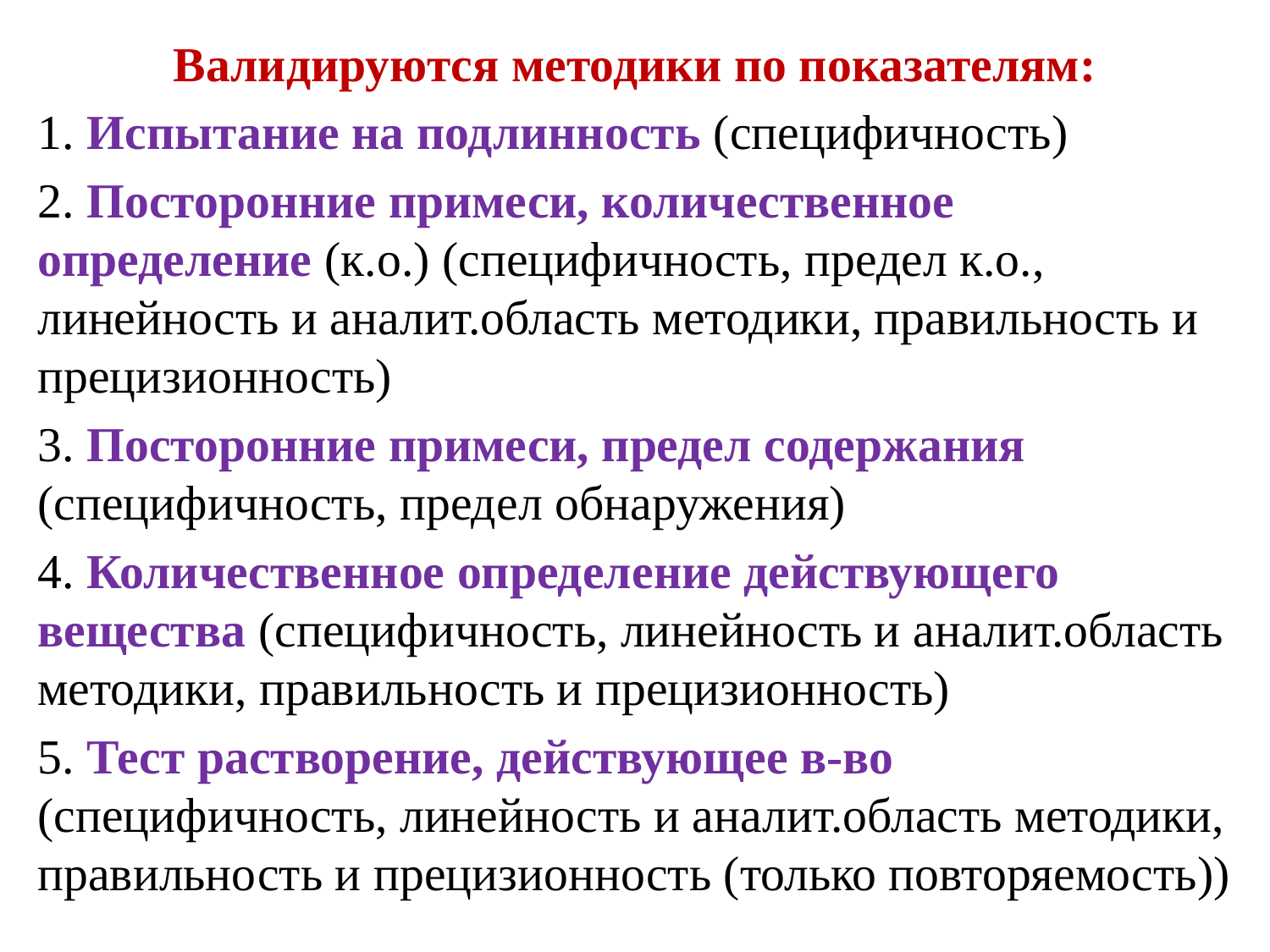

Валидируются методики по показателям:
1. Испытание на подлинность (специфичность)
2. Посторонние примеси, количественное определение (к.о.) (специфичность, предел к.о., линейность и аналит.область методики, правильность и прецизионность)
3. Посторонние примеси, предел содержания (специфичность, предел обнаружения)
4. Количественное определение действующего вещества (специфичность, линейность и аналит.область методики, правильность и прецизионность)
5. Тест растворение, действующее в-во (специфичность, линейность и аналит.область методики, правильность и прецизионность (только повторяемость))